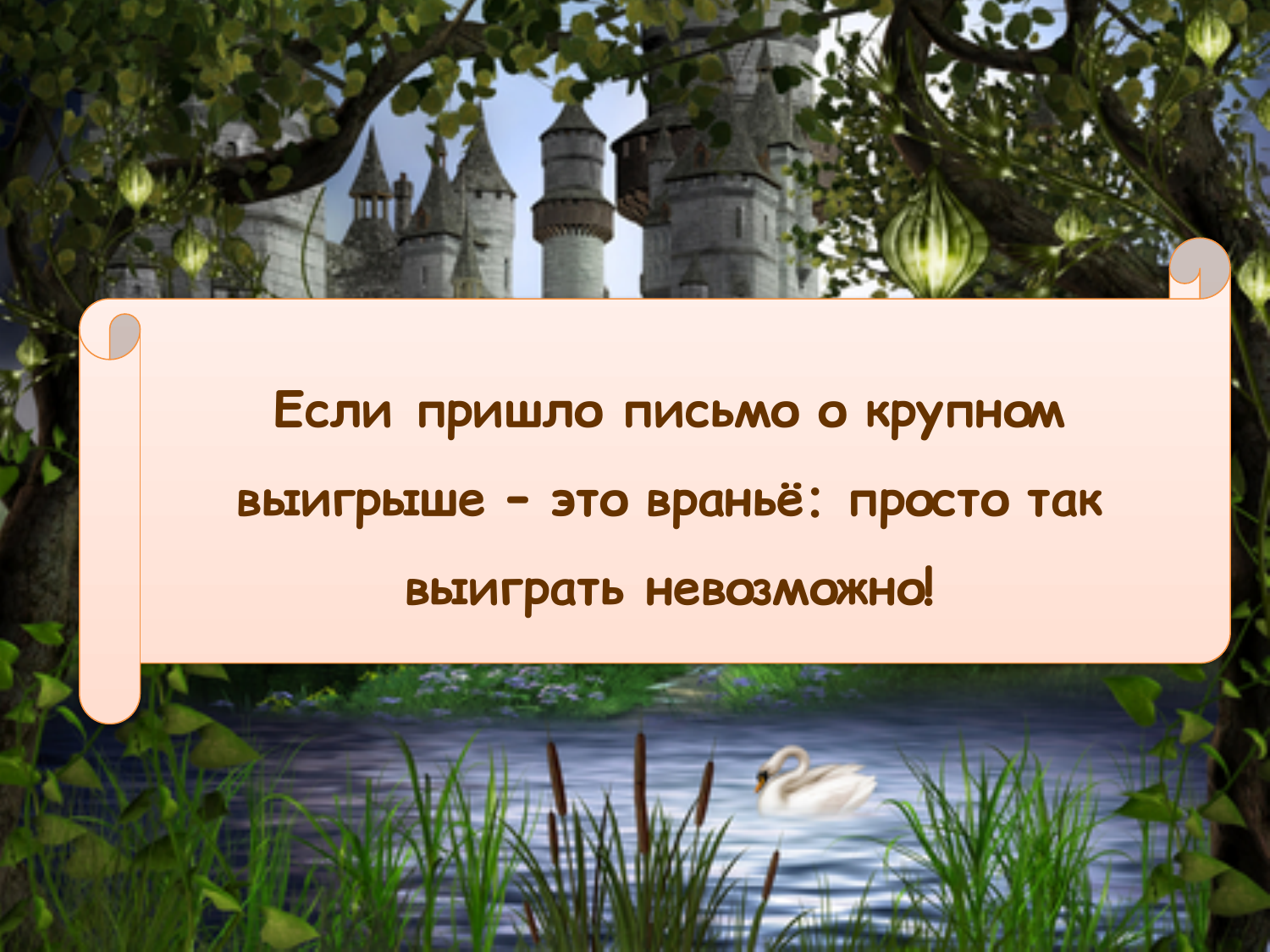

Если пришло письмо о крупном выигрыше – это враньё: просто так выиграть невозможно!